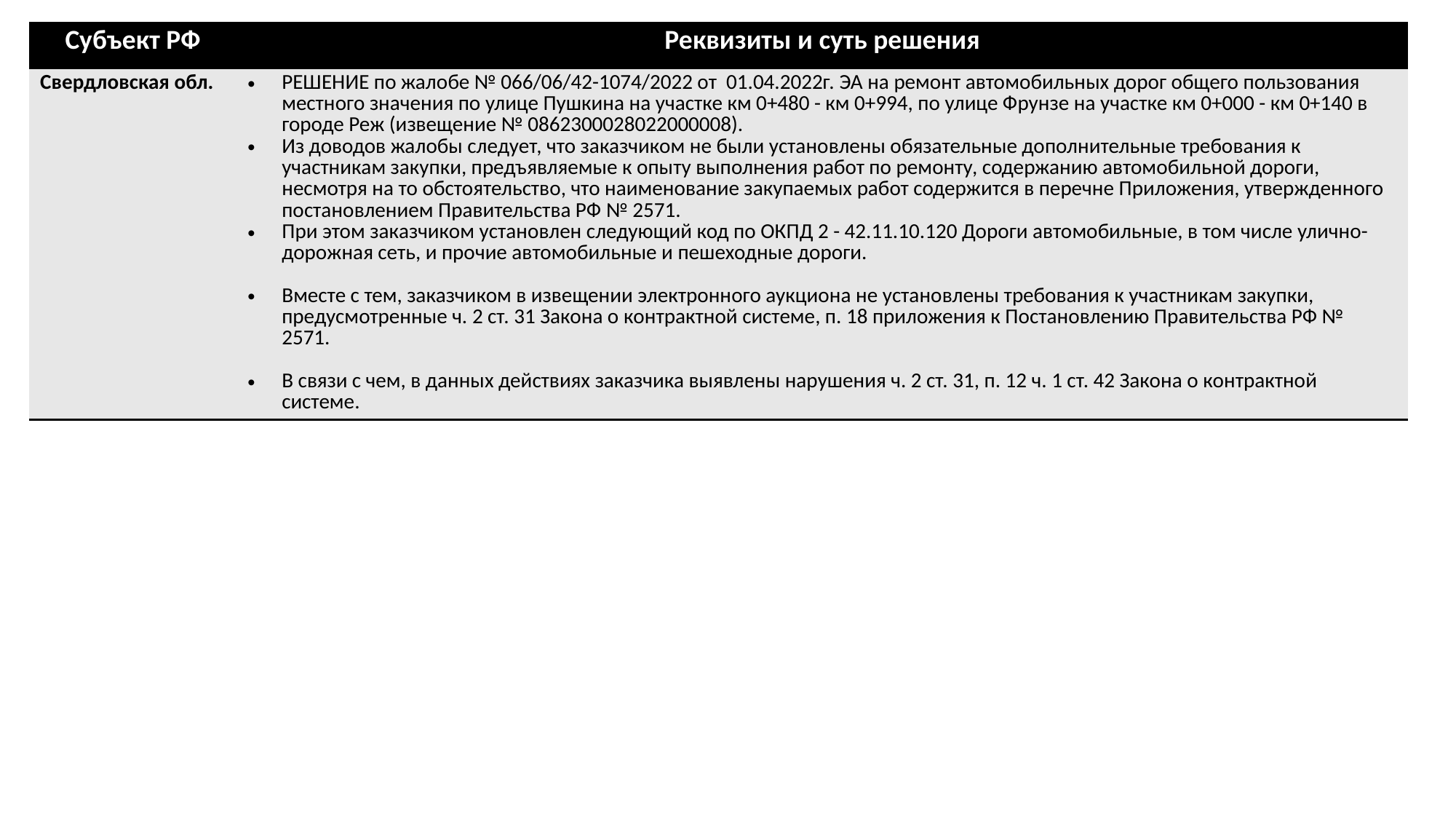

| Субъект РФ | Реквизиты и суть решения |
| --- | --- |
| Свердловская обл. | РЕШЕНИЕ по жалобе № 066/06/42-1074/2022 от 01.04.2022г. ЭА на ремонт автомобильных дорог общего пользования местного значения по улице Пушкина на участке км 0+480 - км 0+994, по улице Фрунзе на участке км 0+000 - км 0+140 в городе Реж (извещение № 0862300028022000008). Из доводов жалобы следует, что заказчиком не были установлены обязательные дополнительные требования к участникам закупки, предъявляемые к опыту выполнения работ по ремонту, содержанию автомобильной дороги, несмотря на то обстоятельство, что наименование закупаемых работ содержится в перечне Приложения, утвержденного постановлением Правительства РФ № 2571. При этом заказчиком установлен следующий код по ОКПД 2 - 42.11.10.120 Дороги автомобильные, в том числе улично-дорожная сеть, и прочие автомобильные и пешеходные дороги. Вместе с тем, заказчиком в извещении электронного аукциона не установлены требования к участникам закупки, предусмотренные ч. 2 ст. 31 Закона о контрактной системе, п. 18 приложения к Постановлению Правительства РФ № 2571. В связи с чем, в данных действиях заказчика выявлены нарушения ч. 2 ст. 31, п. 12 ч. 1 ст. 42 Закона о контрактной системе. |